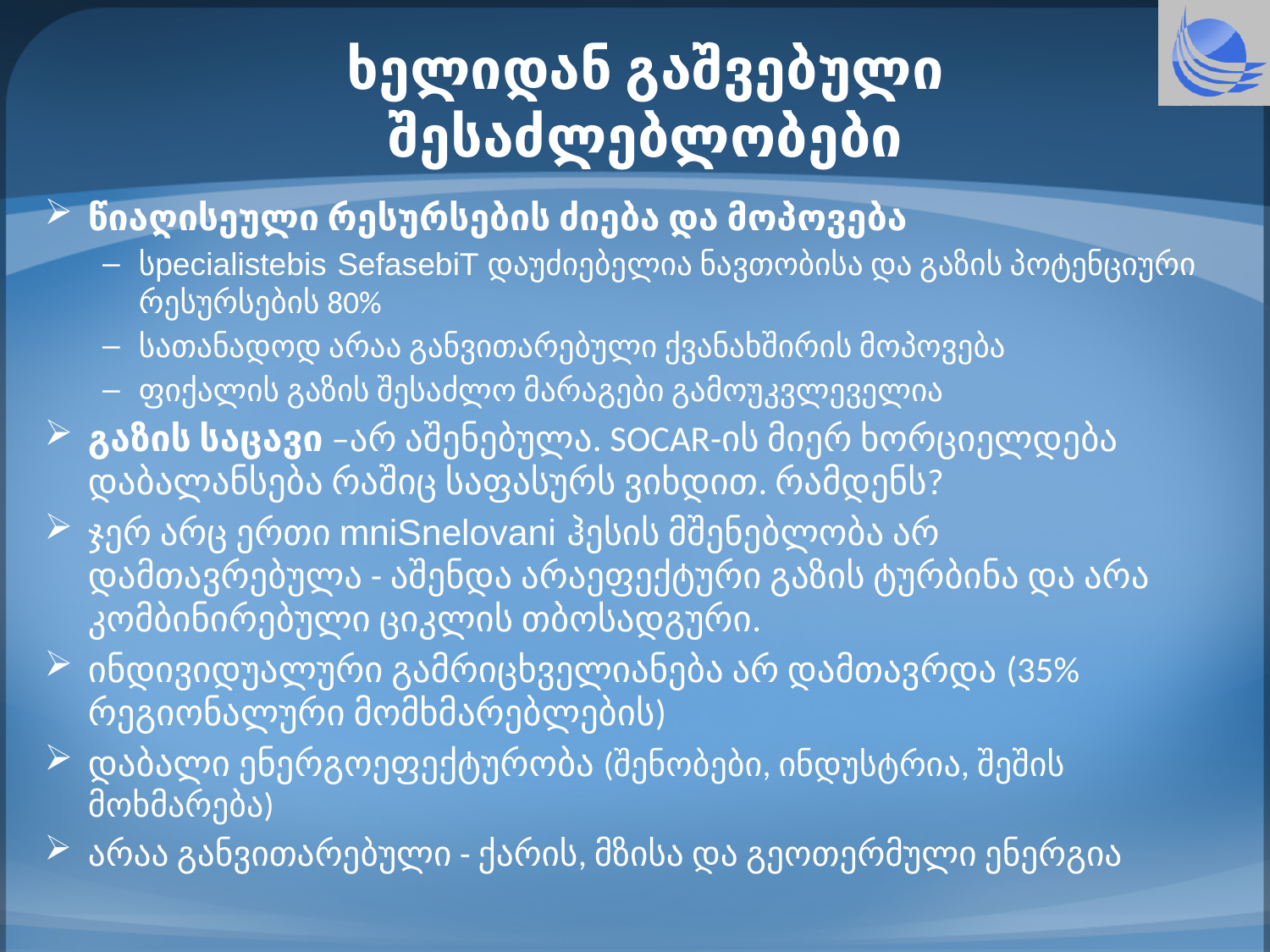

# ხელიდან გაშვებული შესაძლებლობები

წიაღისეული რესურსების ძიება და მოპოვება
სpecialistebis SefasebiT დაუძიებელია ნავთობისა და გაზის პოტენციური რესურსების 80%
სათანადოდ არაა განვითარებული ქვანახშირის მოპოვება
ფიქალის გაზის შესაძლო მარაგები გამოუკვლეველია
გაზის საცავი –არ აშენებულა. SOCAR-ის მიერ ხორციელდება დაბალანსება რაშიც საფასურს ვიხდით. რამდენს?
ჯერ არც ერთი mniSnelovani ჰესის მშენებლობა არ დამთავრებულა - აშენდა არაეფექტური გაზის ტურბინა და არა კომბინირებული ციკლის თბოსადგური.
ინდივიდუალური გამრიცხველიანება არ დამთავრდა (35% რეგიონალური მომხმარებლების)
დაბალი ენერგოეფექტურობა (შენობები, ინდუსტრია, შეშის მოხმარება)
არაა განვითარებული - ქარის, მზისა და გეოთერმული ენერგია